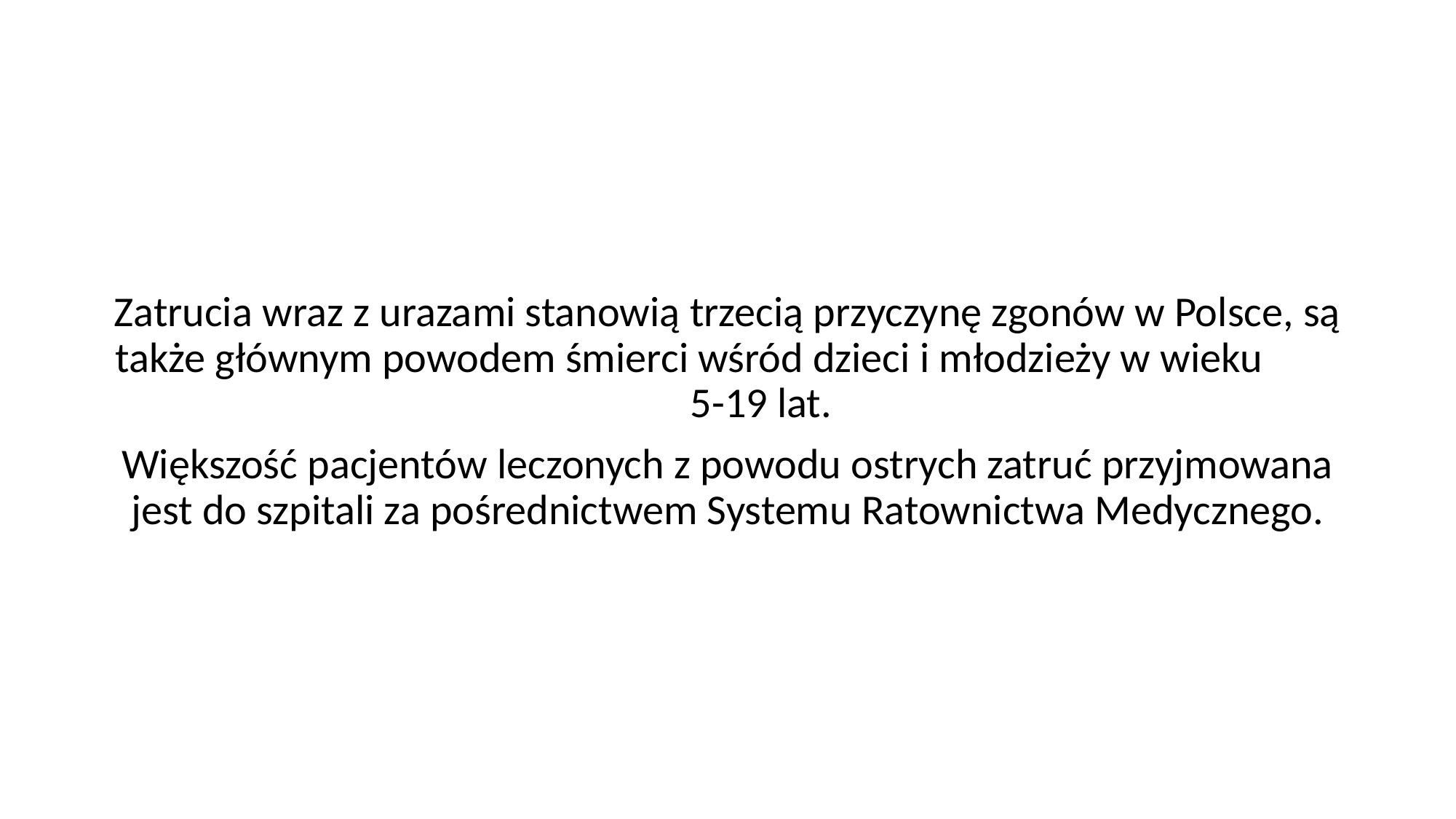

#

Zatrucia wraz z urazami stanowią trzecią przyczynę zgonów w Polsce, są także głównym powodem śmierci wśród dzieci i młodzieży w wieku                 5-19 lat.
Większość pacjentów leczonych z powodu ostrych zatruć przyjmowana jest do szpitali za pośrednictwem Systemu Ratownictwa Medycznego.